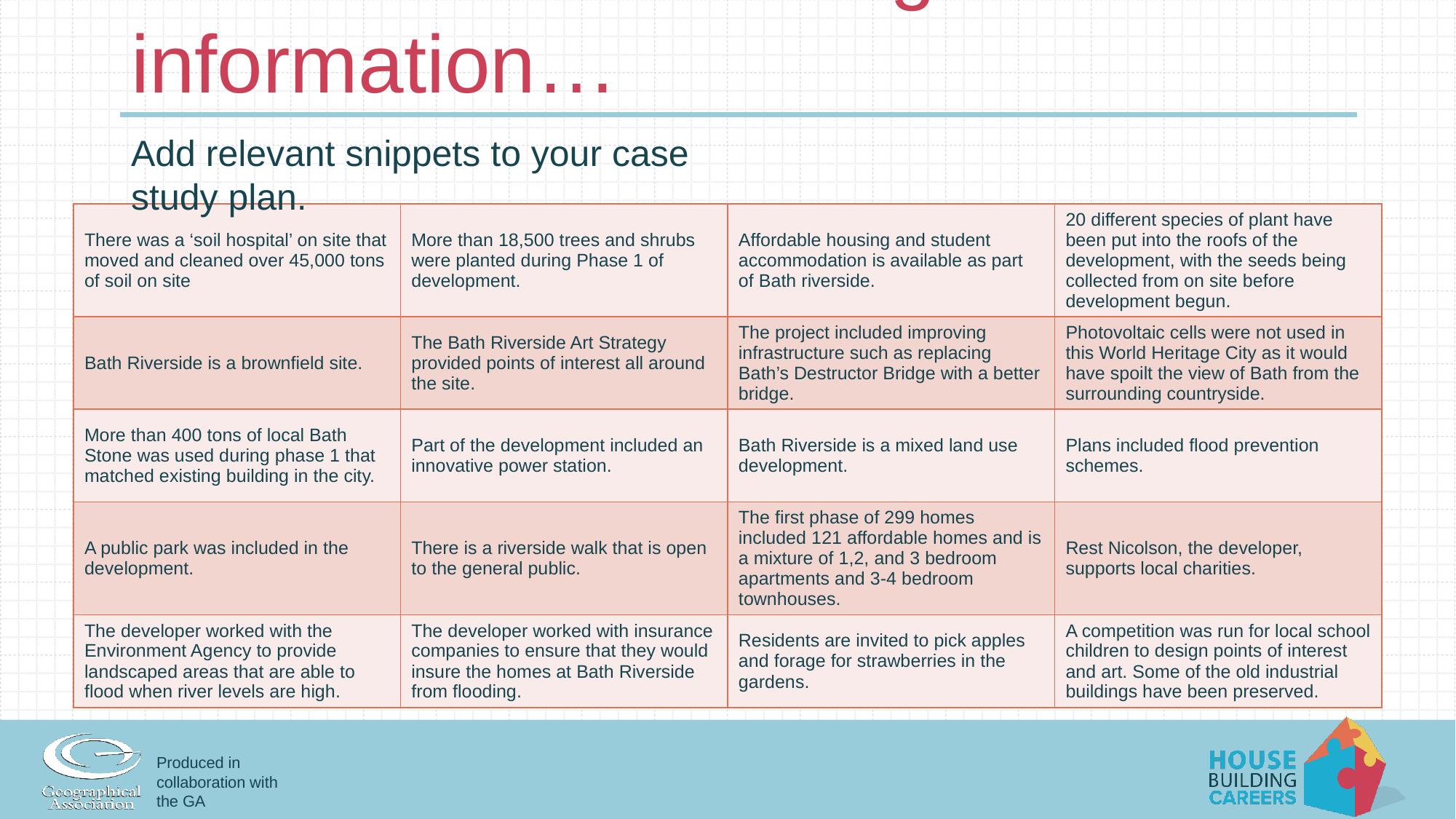

# Consider the following information…
Add relevant snippets to your case study plan.
| There was a ‘soil hospital’ on site that moved and cleaned over 45,000 tons of soil on site | More than 18,500 trees and shrubs were planted during Phase 1 of development. | Affordable housing and student accommodation is available as part of Bath riverside. | 20 different species of plant have been put into the roofs of the development, with the seeds being collected from on site before development begun. |
| --- | --- | --- | --- |
| Bath Riverside is a brownfield site. | The Bath Riverside Art Strategy provided points of interest all around the site. | The project included improving infrastructure such as replacing Bath’s Destructor Bridge with a better bridge. | Photovoltaic cells were not used in this World Heritage City as it would have spoilt the view of Bath from the surrounding countryside. |
| More than 400 tons of local Bath Stone was used during phase 1 that matched existing building in the city. | Part of the development included an innovative power station. | Bath Riverside is a mixed land use development. | Plans included flood prevention schemes. |
| A public park was included in the development. | There is a riverside walk that is open to the general public. | The first phase of 299 homes included 121 affordable homes and is a mixture of 1,2, and 3 bedroom apartments and 3-4 bedroom townhouses. | Rest Nicolson, the developer, supports local charities. |
| The developer worked with the Environment Agency to provide landscaped areas that are able to flood when river levels are high. | The developer worked with insurance companies to ensure that they would insure the homes at Bath Riverside from flooding. | Residents are invited to pick apples and forage for strawberries in the gardens. | A competition was run for local school children to design points of interest and art. Some of the old industrial buildings have been preserved. |